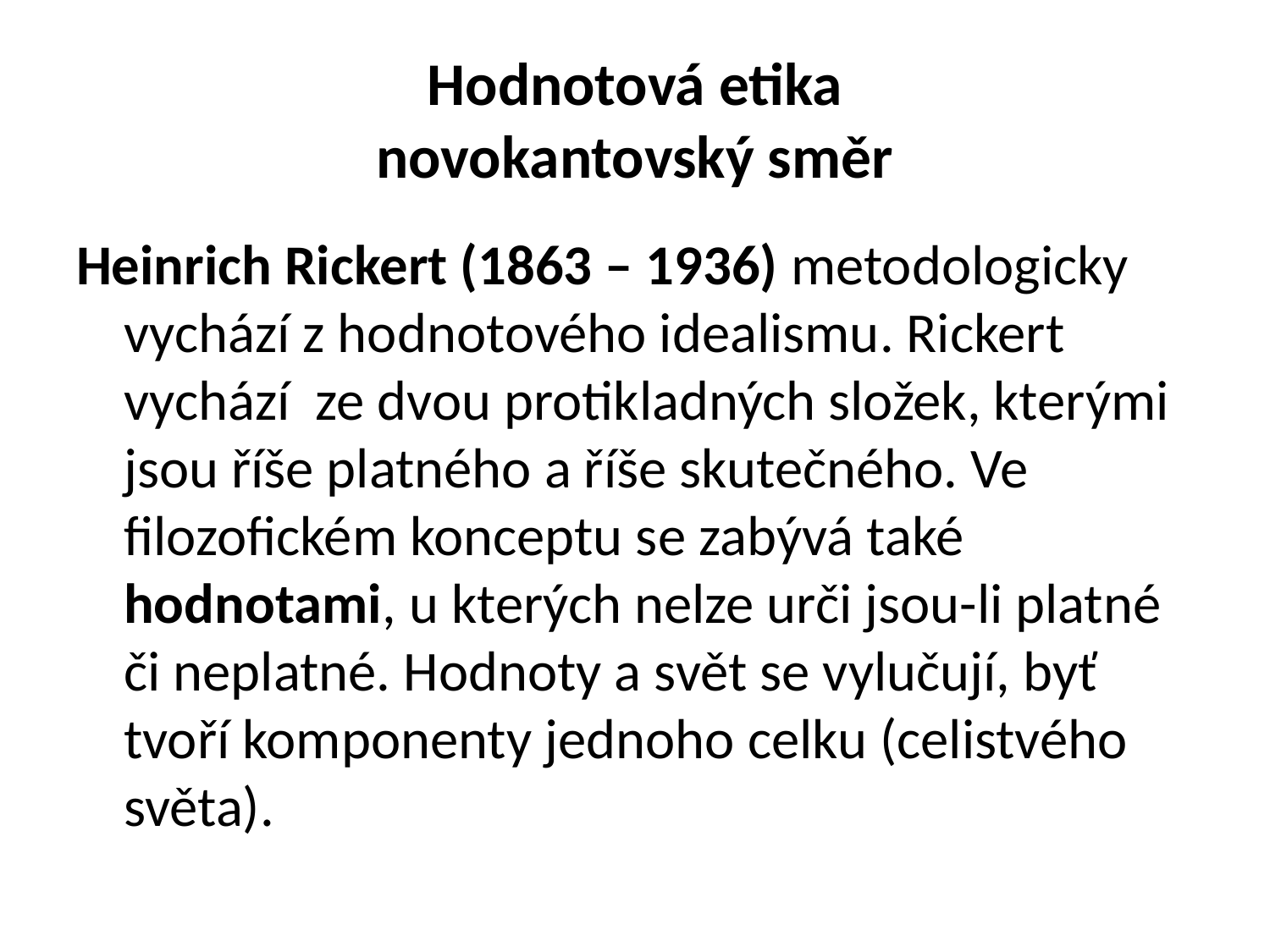

# Hodnotová etika novokantovský směr
Heinrich Rickert (1863 – 1936) metodologicky vychází z hodnotového idealismu. Rickert vychází  ze dvou protikladných složek, kterými jsou říše platného a říše skutečného. Ve filozofickém konceptu se zabývá také hodnotami, u kterých nelze urči jsou-li platné či neplatné. Hodnoty a svět se vylučují, byť tvoří komponenty jednoho celku (celistvého světa).